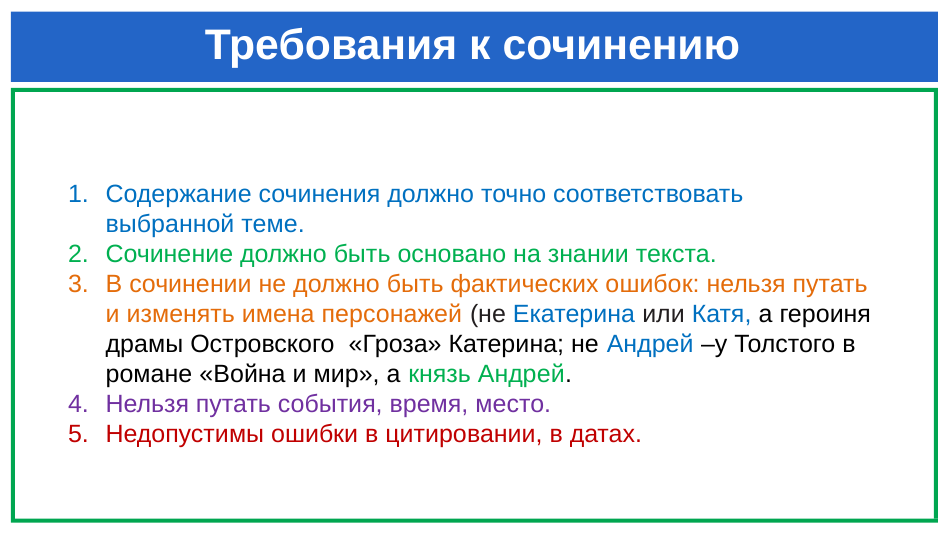

# Требования к сочинению
Содержание сочинения должно точно соответствовать выбранной теме.
Сочинение должно быть основано на знании текста.
В сочинении не должно быть фактических ошибок: нельзя путать и изменять имена персонажей (не Екатерина или Катя, а героиня драмы Островского  «Гроза» Катерина; не Андрей –у Толстого в романе «Война и мир», а князь Андрей.
Нельзя путать события, время, место.
Недопустимы ошибки в цитировании, в датах.